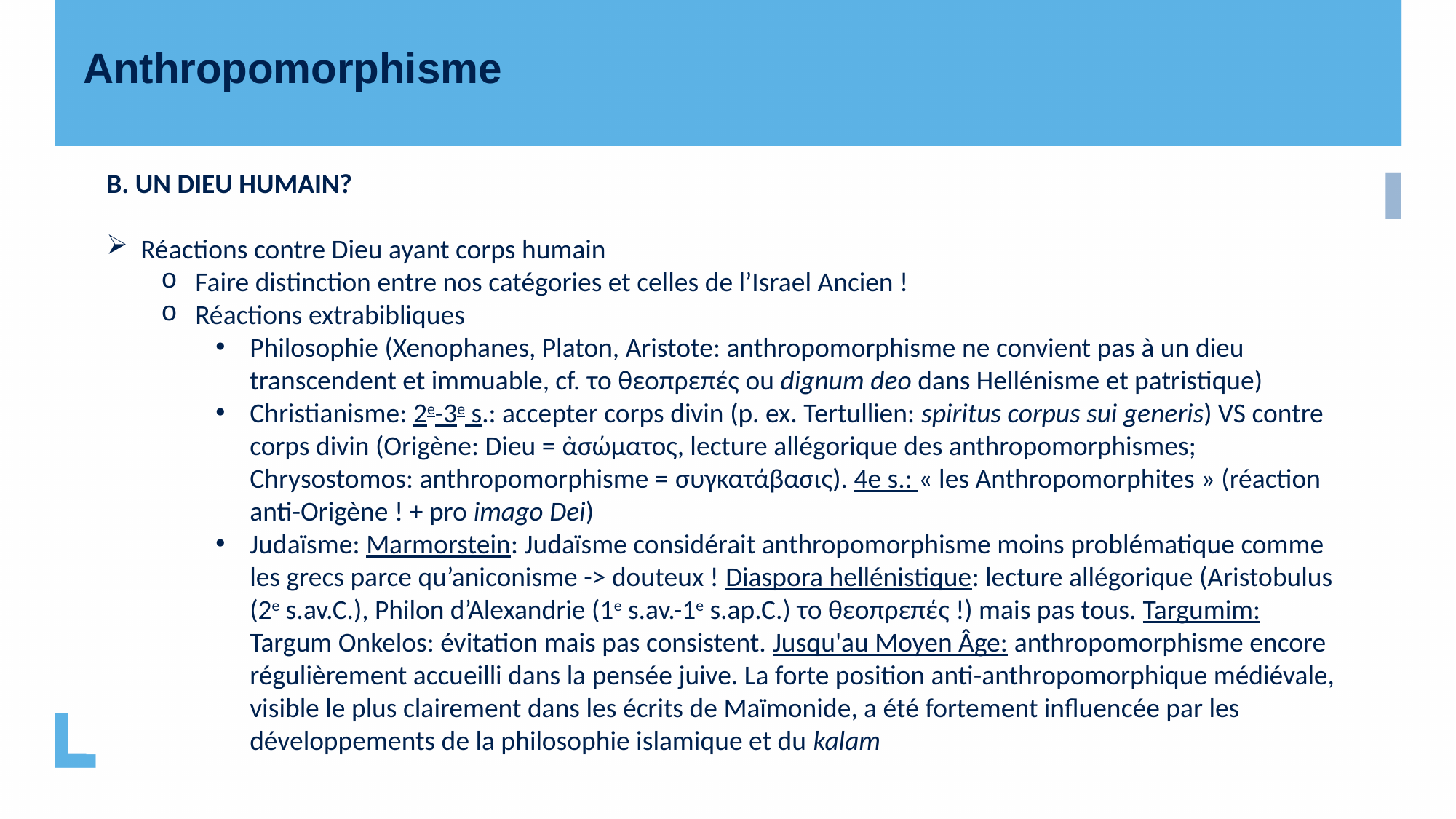

Anthropomorphisme
B. UN DIEU HUMAIN?

Réactions contre Dieu ayant corps humain
Faire distinction entre nos catégories et celles de l’Israel Ancien !
Réactions extrabibliques
Philosophie (Xenophanes, Platon, Aristote: anthropomorphisme ne convient pas à un dieu transcendent et immuable, cf. το θεοπρεπές ou dignum deo dans Hellénisme et patristique)
Christianisme: 2e-3e s.: accepter corps divin (p. ex. Tertullien: spiritus corpus sui generis) VS contre corps divin (Origène: Dieu = ἀσώματος, lecture allégorique des anthropomorphismes; Chrysostomos: anthropomorphisme = συγκατάβασις). 4e s.: « les Anthropomorphites » (réaction anti-Origène ! + pro imago Dei)
Judaïsme: Marmorstein: Judaïsme considérait anthropomorphisme moins problématique comme les grecs parce qu’aniconisme -> douteux ! Diaspora hellénistique: lecture allégorique (Aristobulus (2e s.av.C.), Philon d’Alexandrie (1e s.av.-1e s.ap.C.) το θεοπρεπές !) mais pas tous. Targumim: Targum Onkelos: évitation mais pas consistent. Jusqu'au Moyen Âge: anthropomorphisme encore régulièrement accueilli dans la pensée juive. La forte position anti-anthropomorphique médiévale, visible le plus clairement dans les écrits de Maïmonide, a été fortement influencée par les développements de la philosophie islamique et du kalam